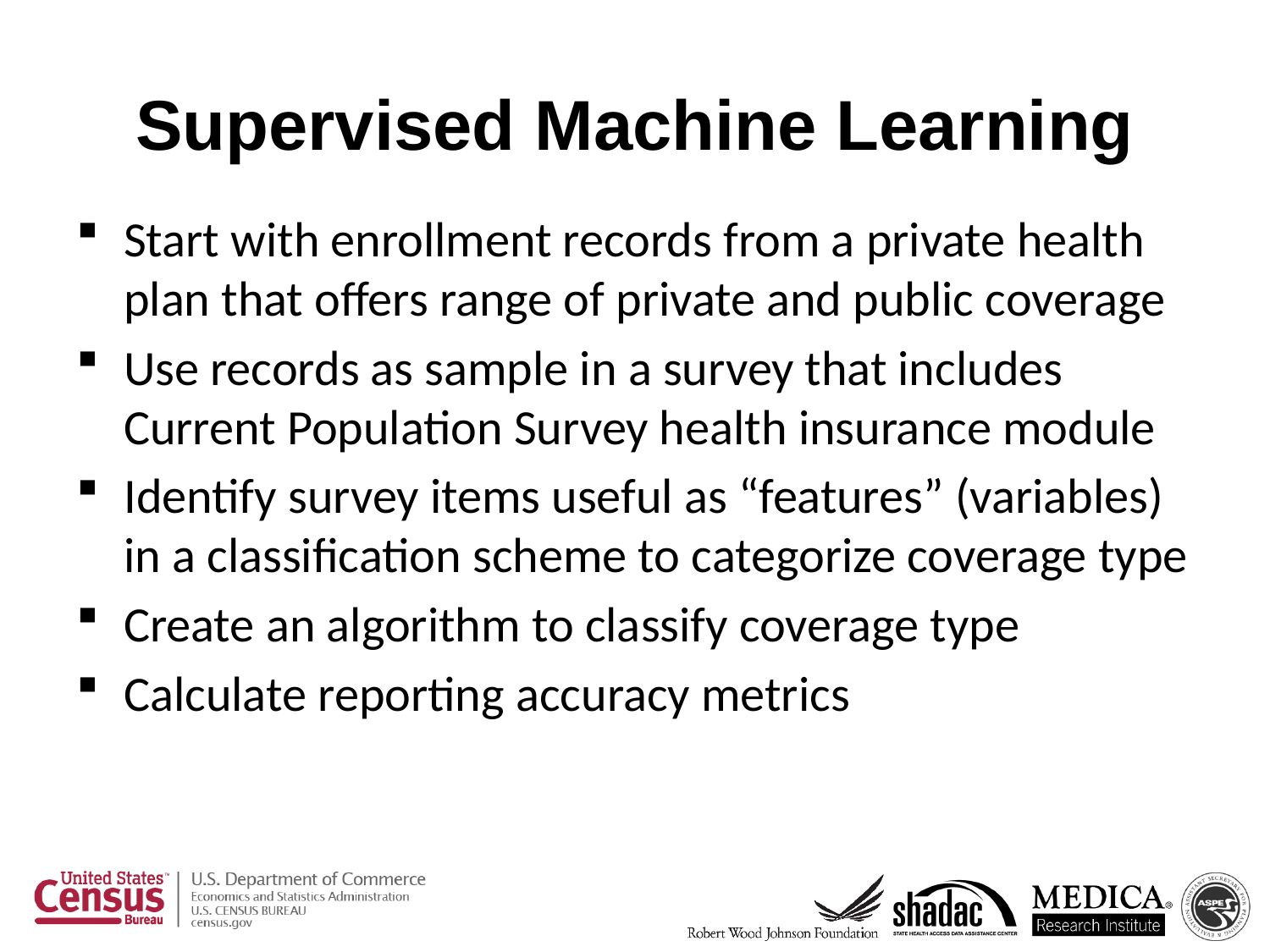

# Supervised Machine Learning
Start with enrollment records from a private health plan that offers range of private and public coverage
Use records as sample in a survey that includes Current Population Survey health insurance module
Identify survey items useful as “features” (variables) in a classification scheme to categorize coverage type
Create an algorithm to classify coverage type
Calculate reporting accuracy metrics